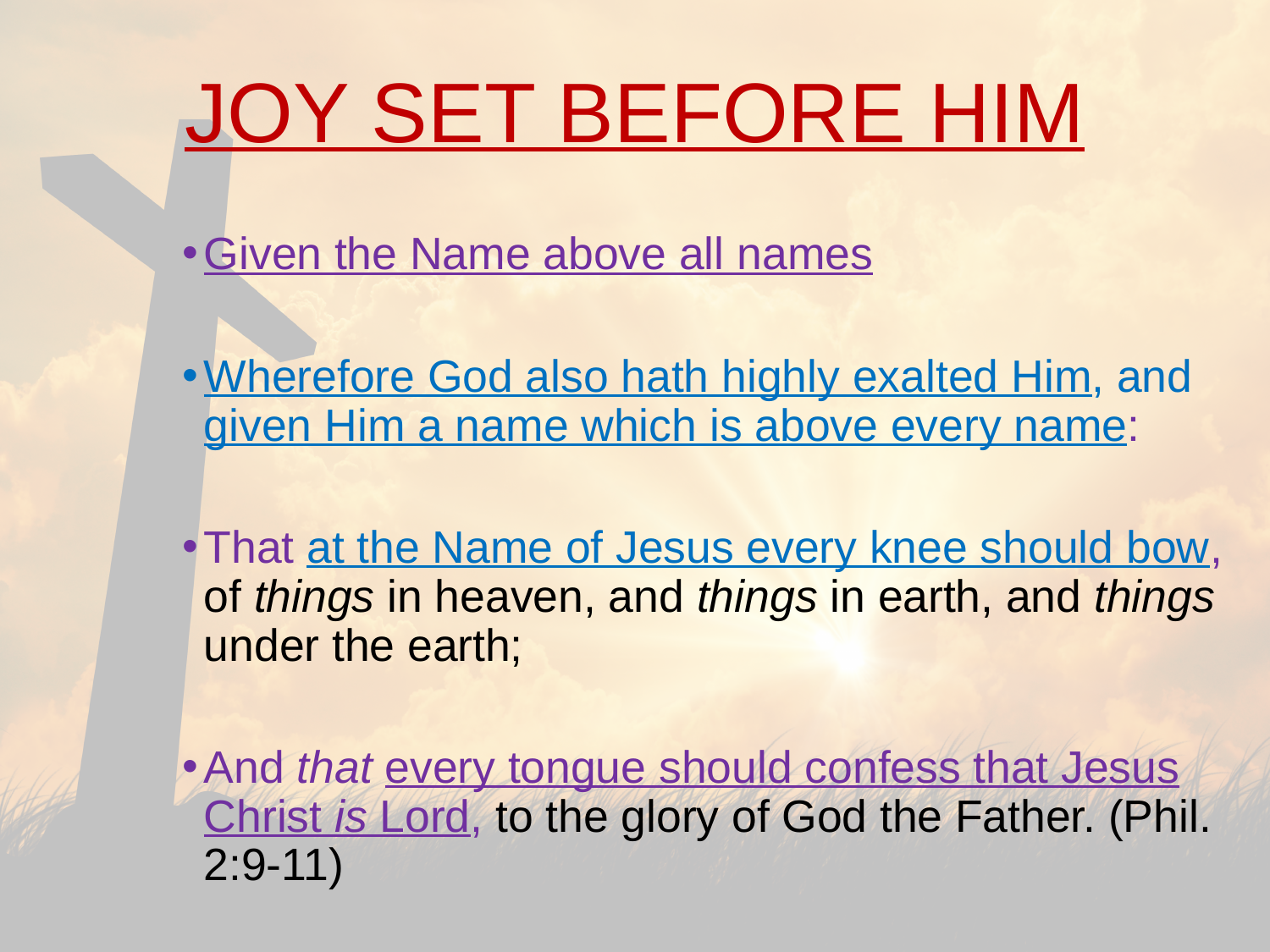

# JOY SET BEFORE HIM
Given the Name above all names

Wherefore God also hath highly exalted Him, and given Him a name which is above every name:

That at the Name of Jesus every knee should bow, of things in heaven, and things in earth, and things under the earth;

And that every tongue should confess that Jesus Christ is Lord, to the glory of God the Father. (Phil. 2:9-11)